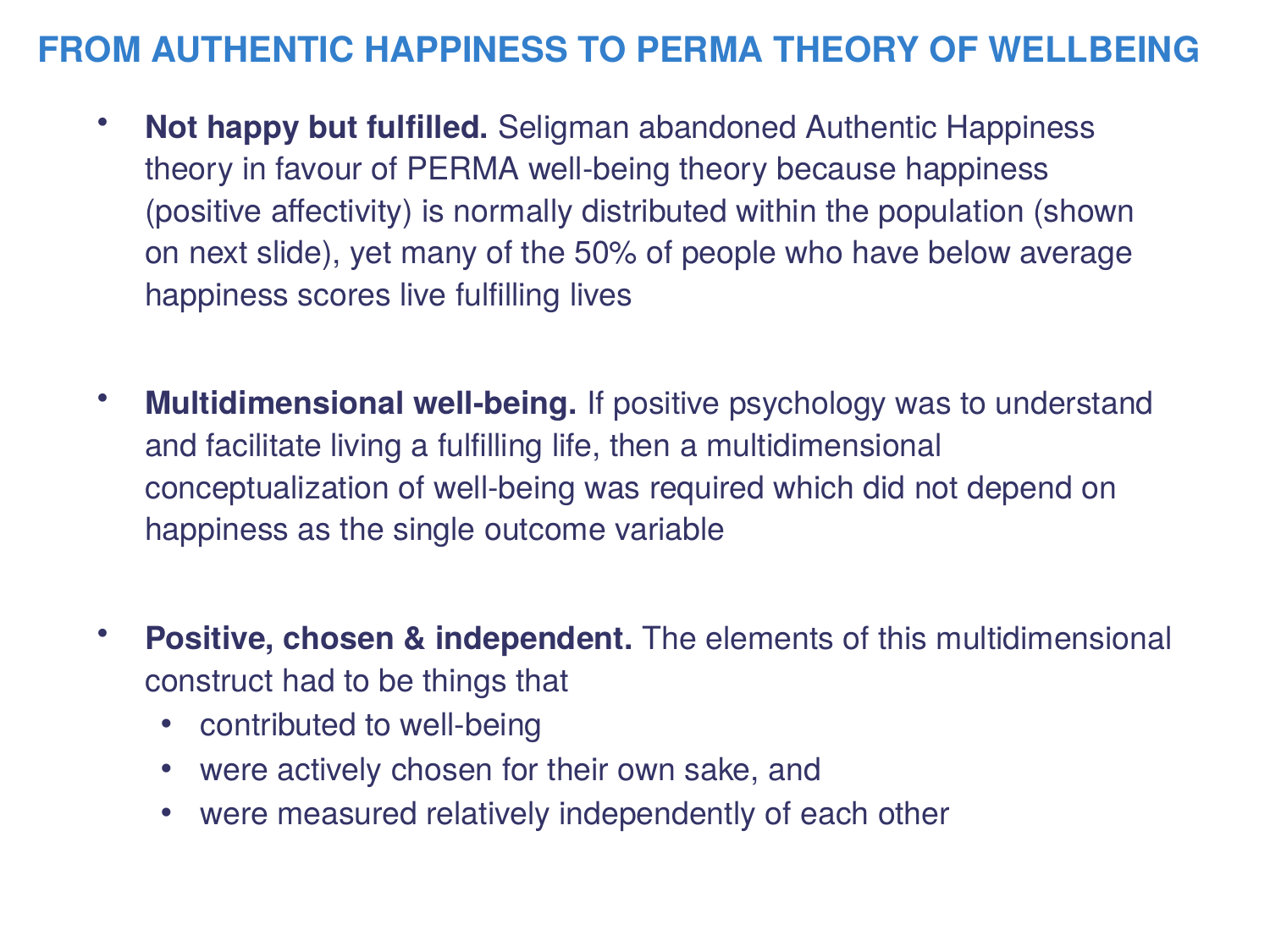

FROM AUTHENTIC HAPPINESS TO PERMA THEORY OF WELLBEING

Not happy but fulfilled. Seligman abandoned Authentic Happiness theory in favour of PERMA well-being theory because happiness (positive affectivity) is normally distributed within the population (shown on next slide), yet many of the 50% of people who have below average happiness scores live fulfilling lives

Multidimensional well-being. If positive psychology was to understand and facilitate living a fulfilling life, then a multidimensional conceptualization of well-being was required which did not depend on happiness as the single outcome variable

Positive, chosen & independent. The elements of this multidimensional construct had to be things that
contributed to well-being
were actively chosen for their own sake, and
were measured relatively independently of each other